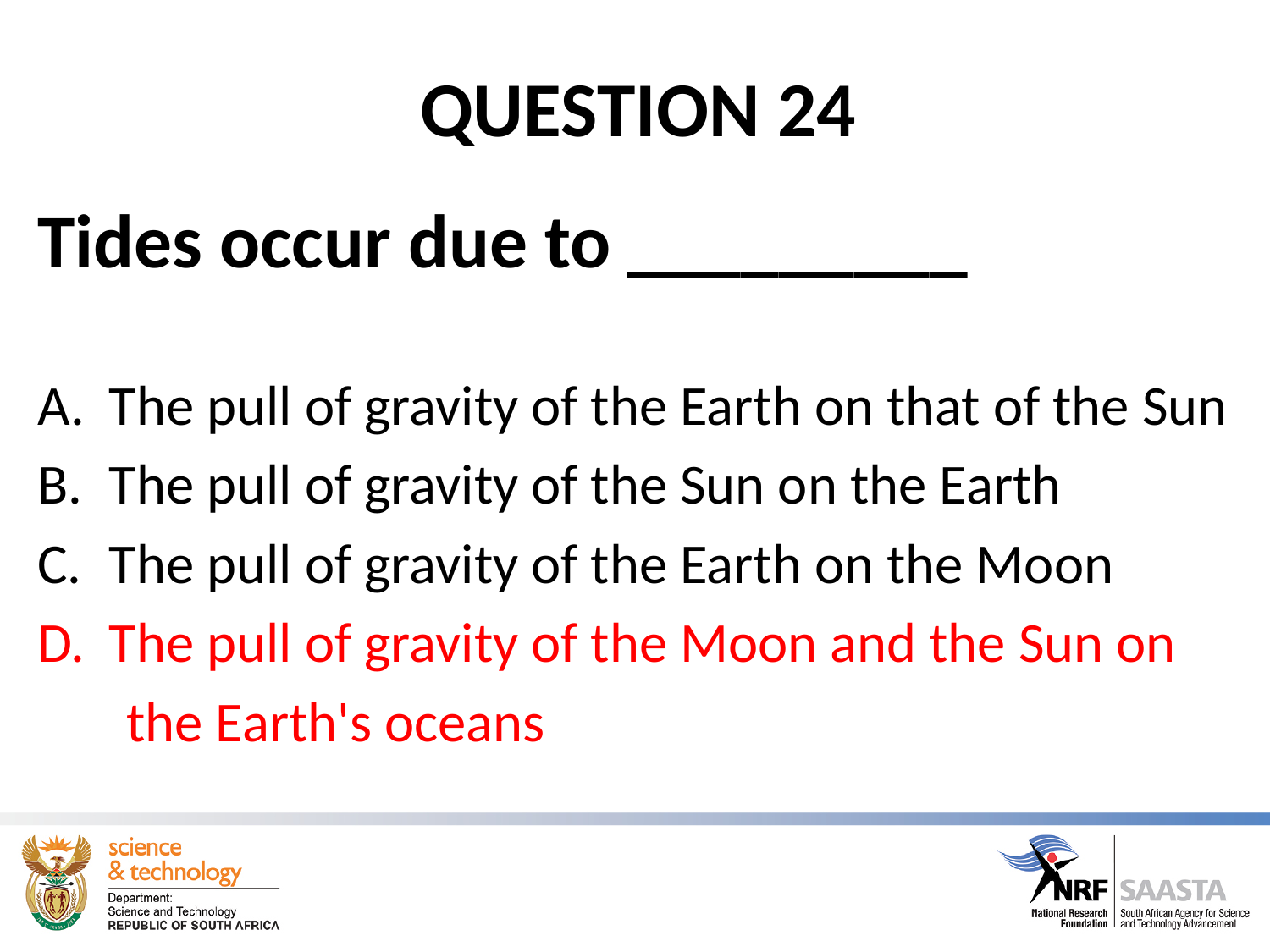

# QUESTION 24
Tides occur due to _________

The pull of gravity of the Earth on that of the Sun
The pull of gravity of the Sun on the Earth
The pull of gravity of the Earth on the Moon
The pull of gravity of the Moon and the Sun on
       the Earth's oceans